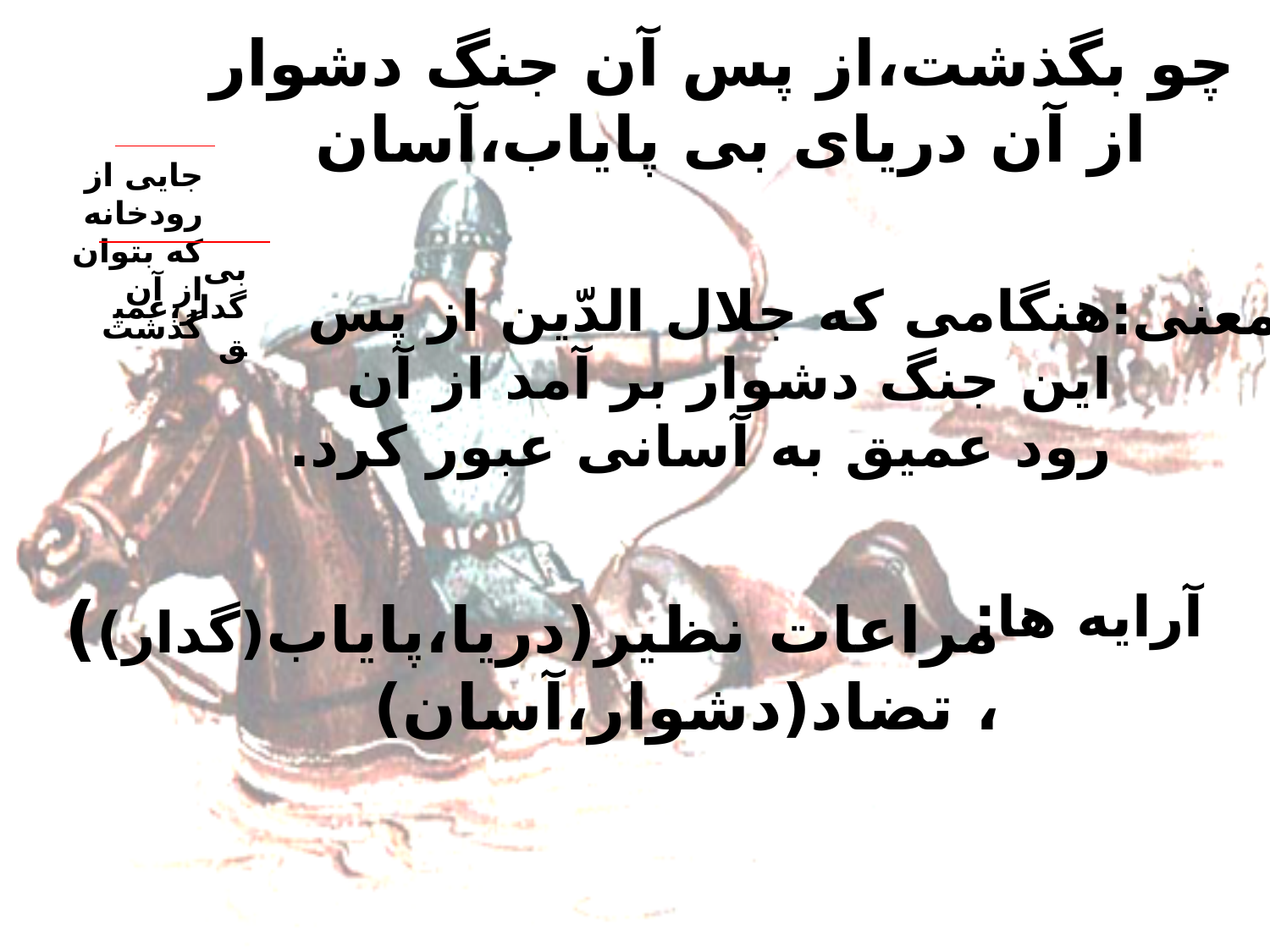

# چو بگذشت،از پس آن جنگ دشوار              از آن دریای بی پایاب،آسان
جایی از رودخانه که بتوان از آن گذشت
بی گدار،عمیق
هنگامی که جلال الدّین از پس این جنگ دشوار بر آمد از آن رود عمیق به آسانی عبور کرد.
معنی:
آرایه ها:
مراعات نظیر(دریا،پایاب(گدار)) ، تضاد(دشوار،آسان)